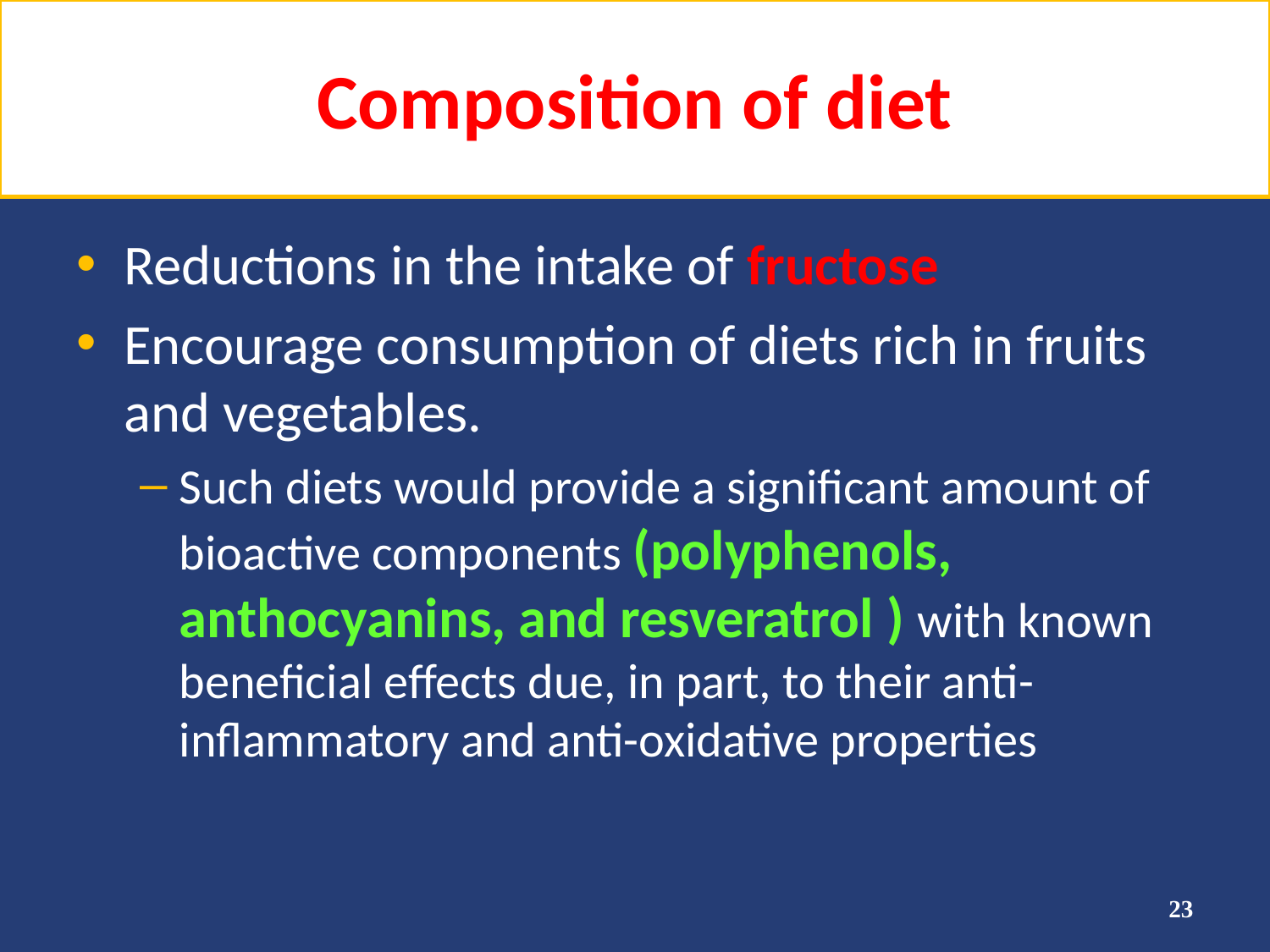

# Composition of diet
Reductions in the intake of fructose
Encourage consumption of diets rich in fruits and vegetables.
Such diets would provide a significant amount of bioactive components (polyphenols, anthocyanins, and resveratrol ) with known beneficial effects due, in part, to their anti-inflammatory and anti-oxidative properties
23